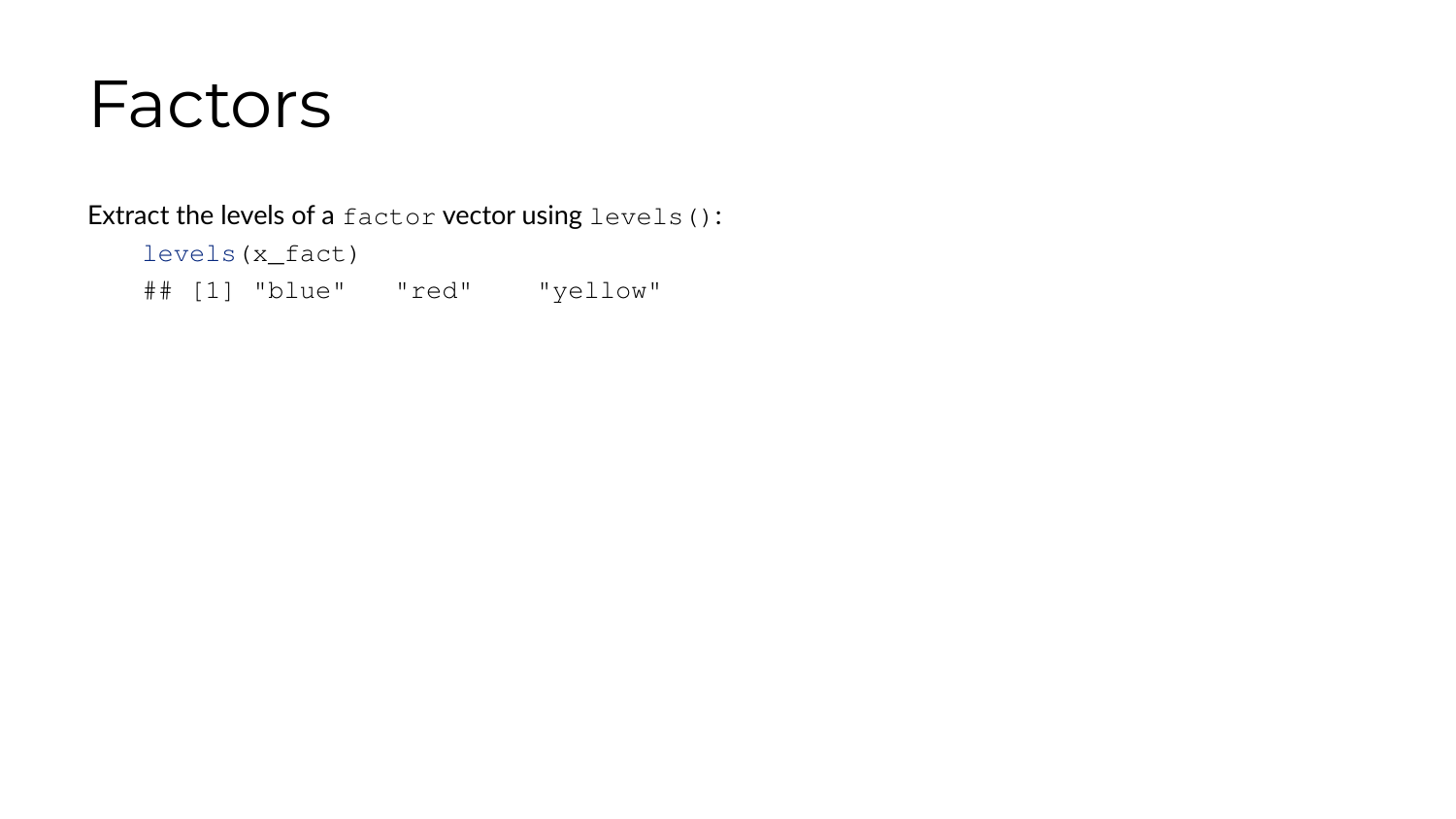

# Factors
Extract the levels of a factor vector using levels():
levels(x_fact)
## [1] "blue"   "red"    "yellow"